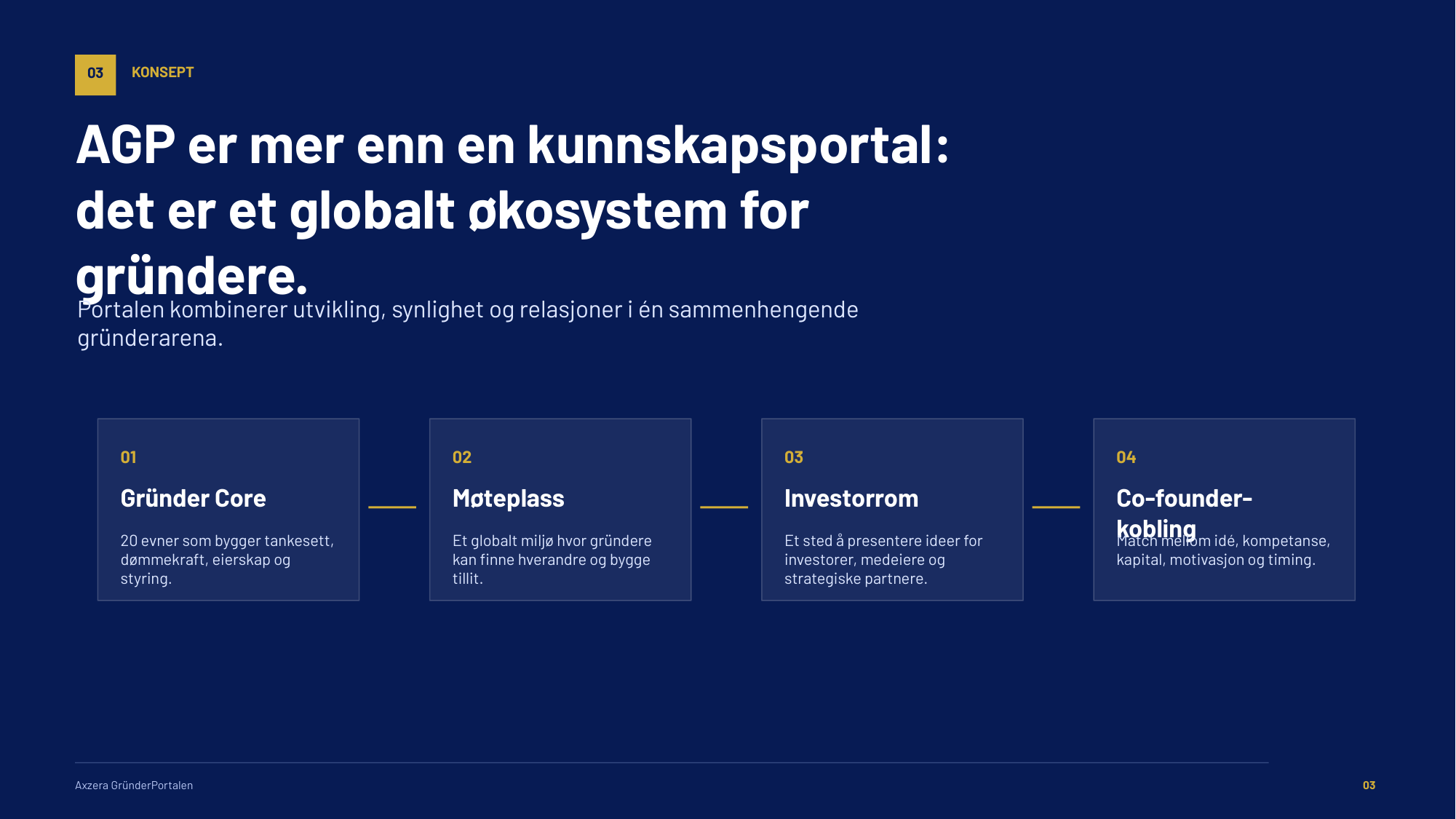

KONSEPT
03
AGP er mer enn en kunnskapsportal: det er et globalt økosystem for gründere.
Portalen kombinerer utvikling, synlighet og relasjoner i én sammenhengende gründerarena.

01
02
03
04
Gründer Core
Møteplass
Investorrom
Co-founder-kobling

20 evner som bygger tankesett, dømmekraft, eierskap og styring.
Et globalt miljø hvor gründere kan finne hverandre og bygge tillit.
Et sted å presentere ideer for investorer, medeiere og strategiske partnere.
Match mellom idé, kompetanse, kapital, motivasjon og timing.

Axzera GründerPortalen
03